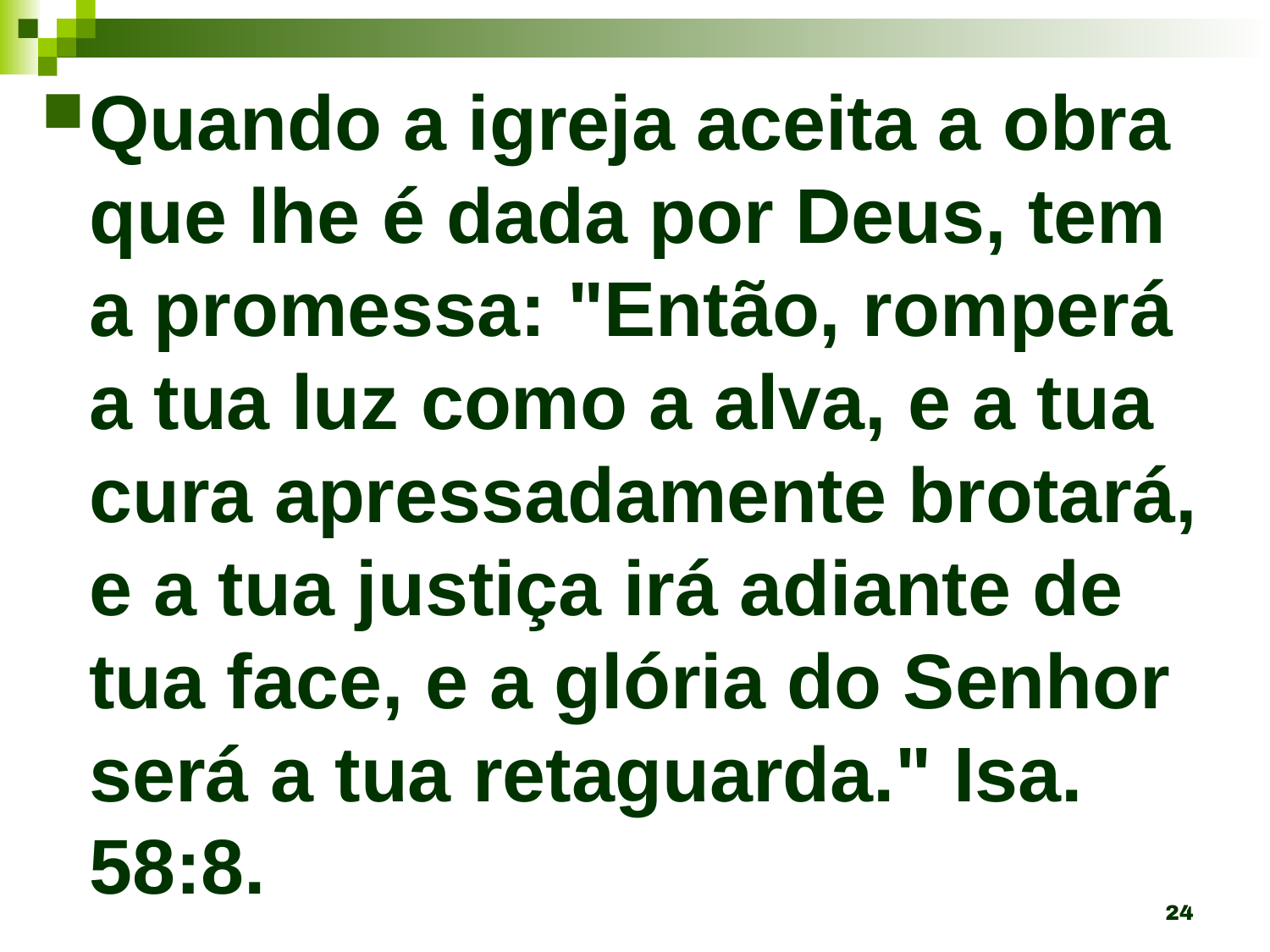

Quando a igreja aceita a obra que lhe é dada por Deus, tem a promessa: "Então, romperá a tua luz como a alva, e a tua cura apressadamente brotará, e a tua justiça irá adiante de tua face, e a glória do Senhor será a tua retaguarda." Isa. 58:8.
24